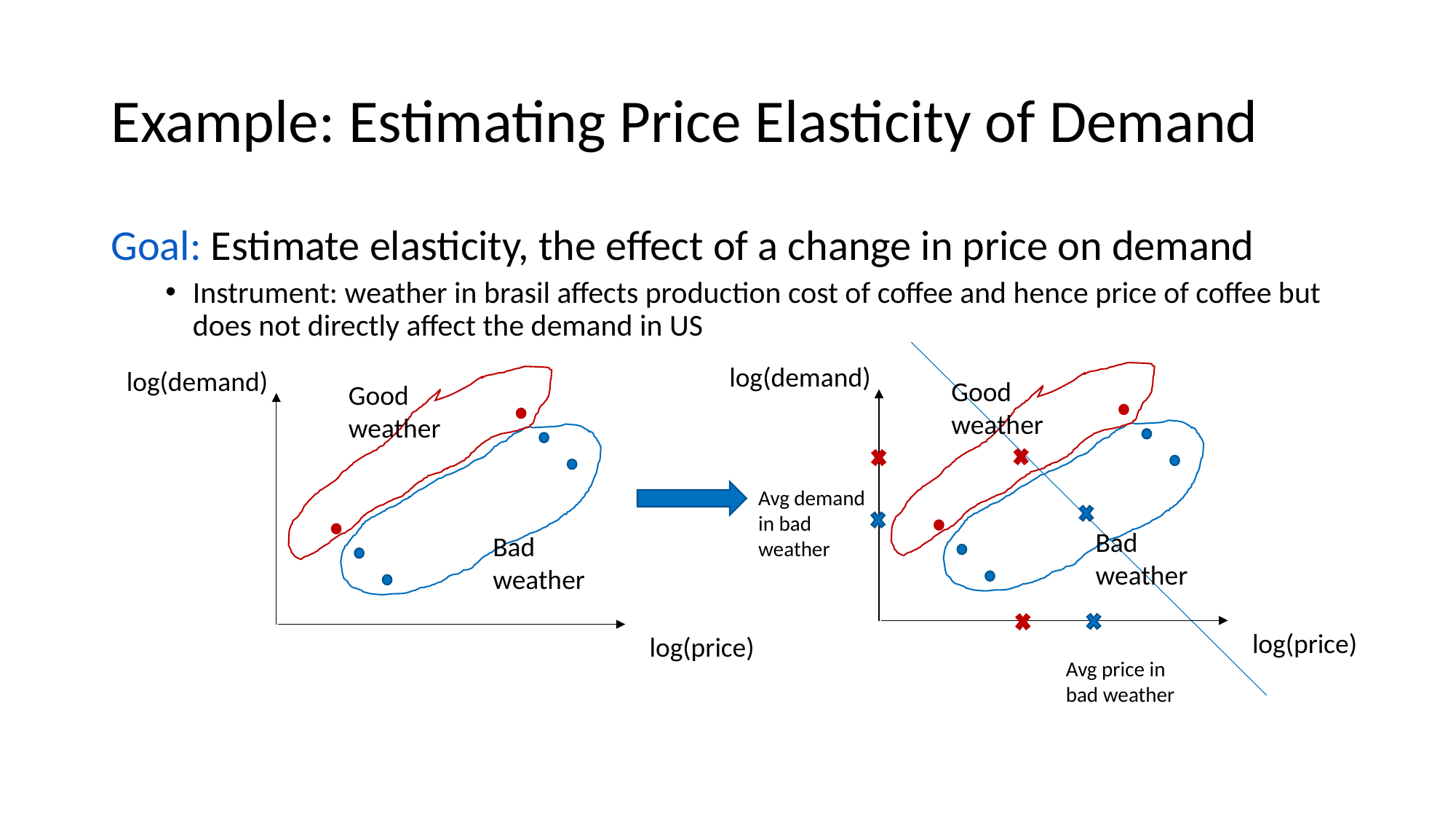

# Example: Estimating Price Elasticity of Demand
Goal: Estimate elasticity, the effect of a change in price on demand
Instrument: weather in brasil affects production cost of coffee and hence price of coffee but does not directly affect the demand in US
log(demand)
log(demand)

Good
weather
Good
weather

Avg demand in bad weather

Bad
weather

Bad
weather

log(price)
log(price)
Avg price in bad weather